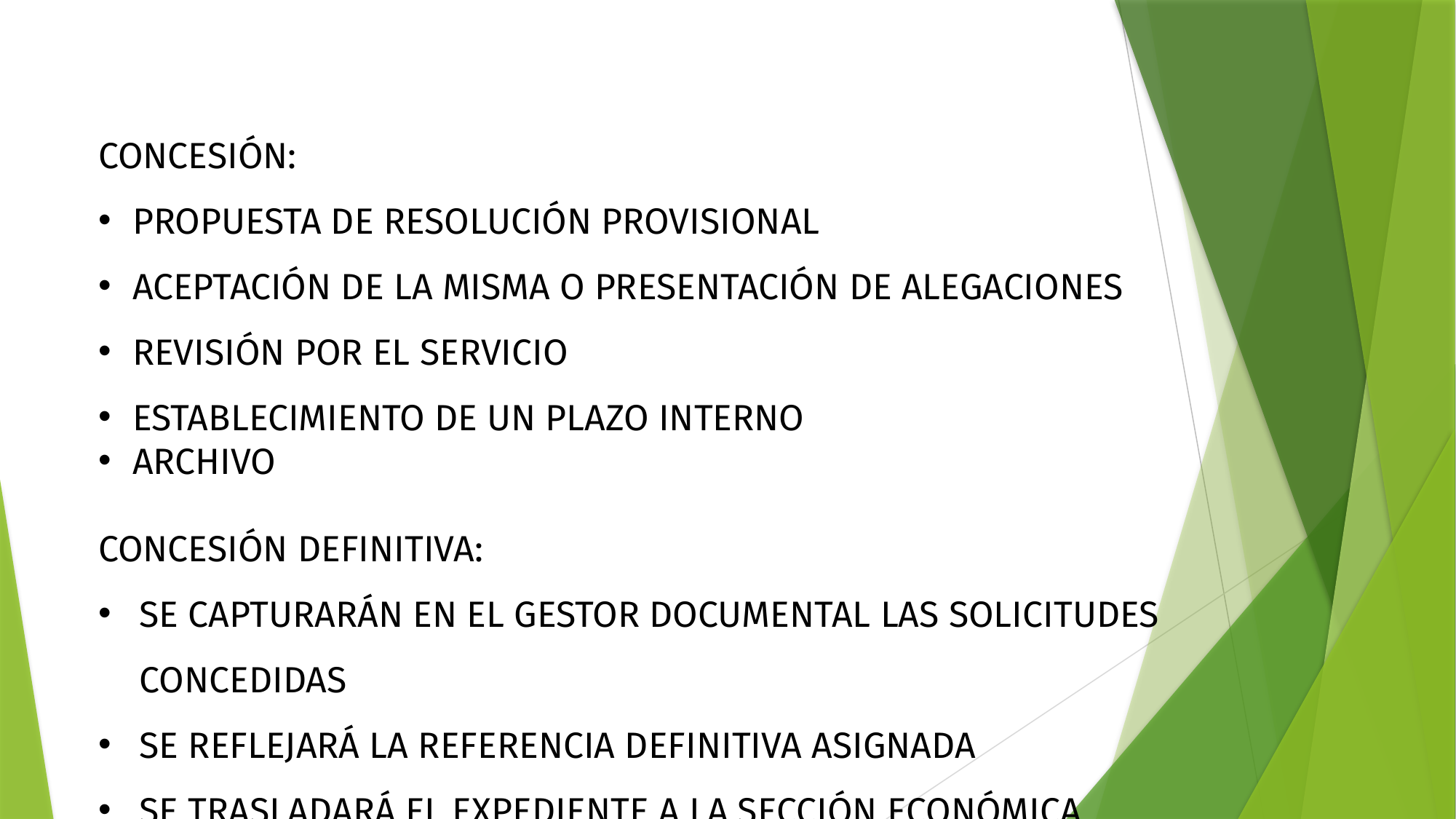

CONCESIÓN:
PROPUESTA DE RESOLUCIÓN PROVISIONAL
ACEPTACIÓN DE LA MISMA O PRESENTACIÓN DE ALEGACIONES
REVISIÓN POR EL SERVICIO
ESTABLECIMIENTO DE UN PLAZO INTERNO
ARCHIVO

CONCESIÓN DEFINITIVA:
SE CAPTURARÁN EN EL GESTOR DOCUMENTAL LAS SOLICITUDES CONCEDIDAS
SE REFLEJARÁ LA REFERENCIA DEFINITIVA ASIGNADA
SE TRASLADARÁ EL EXPEDIENTE A LA SECCIÓN ECONÓMICA